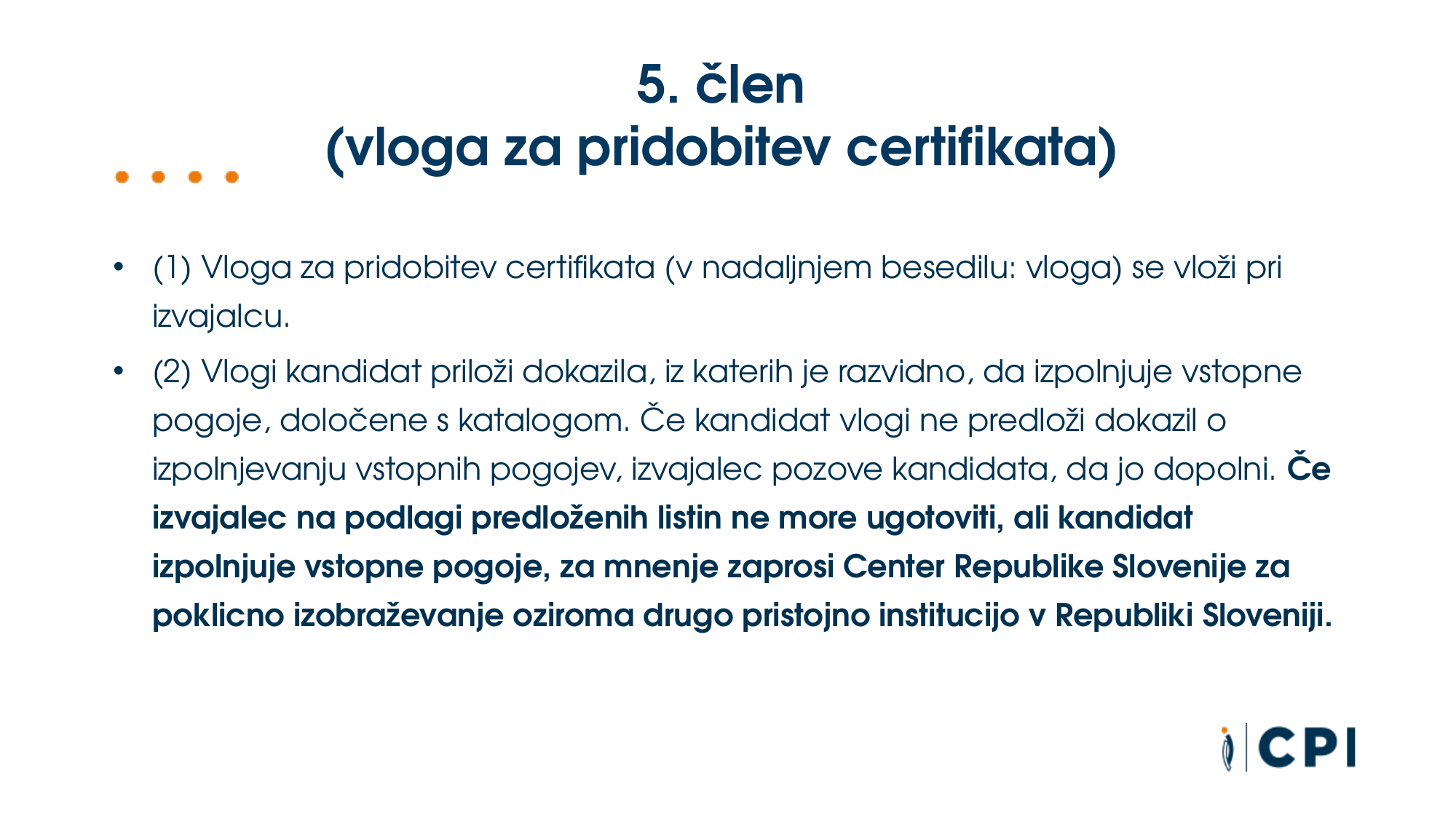

# 5. člen (vloga za pridobitev certifikata)
(1) Vloga za pridobitev certifikata (v nadaljnjem besedilu: vloga) se vloži pri izvajalcu.
(2) Vlogi kandidat priloži dokazila, iz katerih je razvidno, da izpolnjuje vstopne pogoje, določene s katalogom. Če kandidat vlogi ne predloži dokazil o izpolnjevanju vstopnih pogojev, izvajalec pozove kandidata, da jo dopolni. Če izvajalec na podlagi predloženih listin ne more ugotoviti, ali kandidat izpolnjuje vstopne pogoje, za mnenje zaprosi Center Republike Slovenije za poklicno izobraževanje oziroma drugo pristojno institucijo v Republiki Sloveniji.